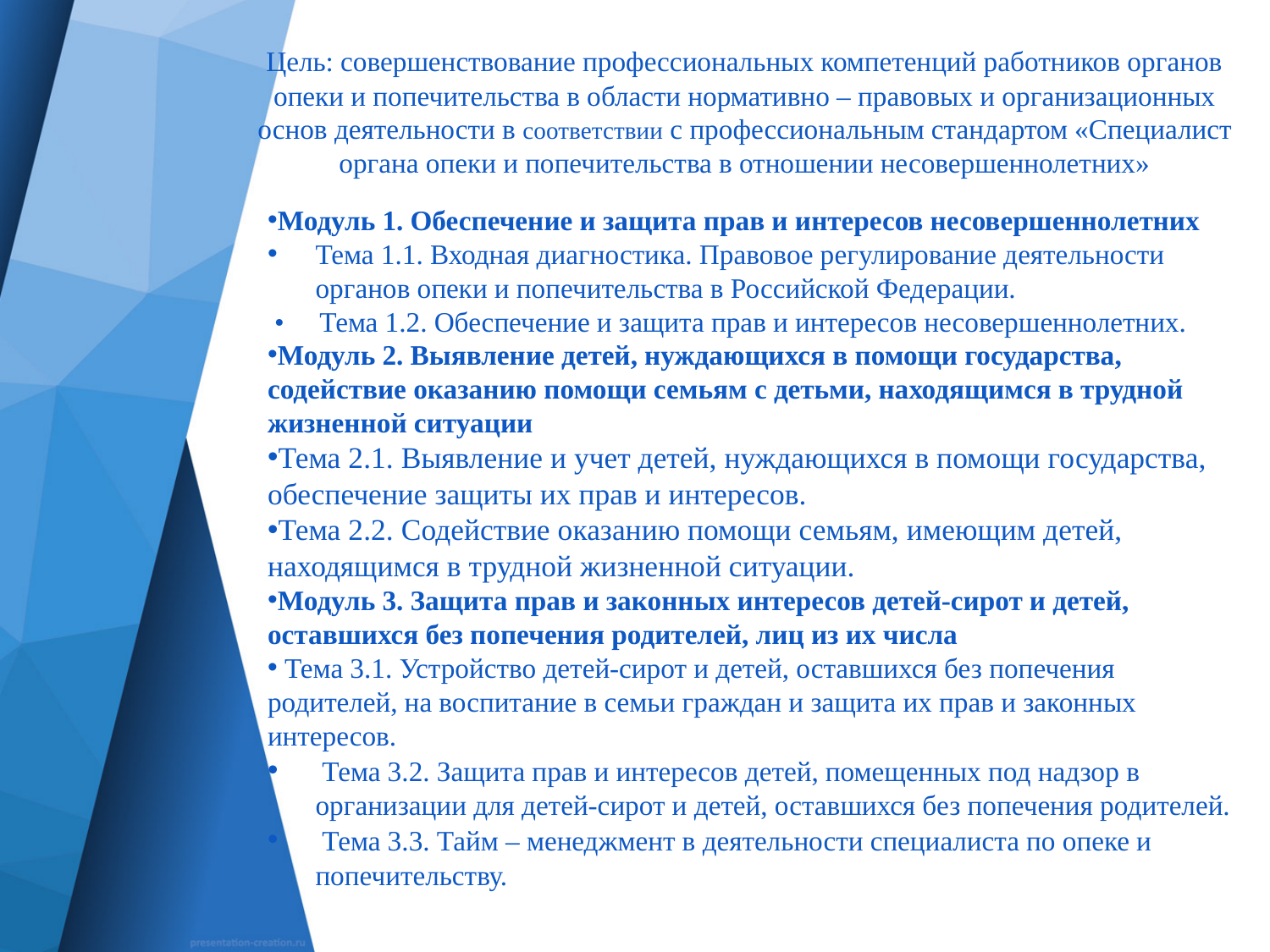

# Цель: совершенствование профессиональных компетенций работников органов опеки и попечительства в области нормативно – правовых и организационных основ деятельности в соответствии с профессиональным стандартом «Специалист органа опеки и попечительства в отношении несовершеннолетних»
Модуль 1. Обеспечение и защита прав и интересов несовершеннолетних
Тема 1.1. Входная диагностика. Правовое регулирование деятельности органов опеки и попечительства в Российской Федерации.
 •     Тема 1.2. Обеспечение и защита прав и интересов несовершеннолетних.
Модуль 2. Выявление детей, нуждающихся в помощи государства, содействие оказанию помощи семьям с детьми, находящимся в трудной жизненной ситуации
Тема 2.1. Выявление и учет детей, нуждающихся в помощи государства, обеспечение защиты их прав и интересов.
Тема 2.2. Содействие оказанию помощи семьям, имеющим детей, находящимся в трудной жизненной ситуации.
Модуль 3. Защита прав и законных интересов детей-сирот и детей, оставшихся без попечения родителей, лиц из их числа
 Тема 3.1. Устройство детей-сирот и детей, оставшихся без попечения родителей, на воспитание в семьи граждан и защита их прав и законных интересов.
 Тема 3.2. Защита прав и интересов детей, помещенных под надзор в организации для детей-сирот и детей, оставшихся без попечения родителей.
 Тема 3.3. Тайм – менеджмент в деятельности специалиста по опеке и попечительству.